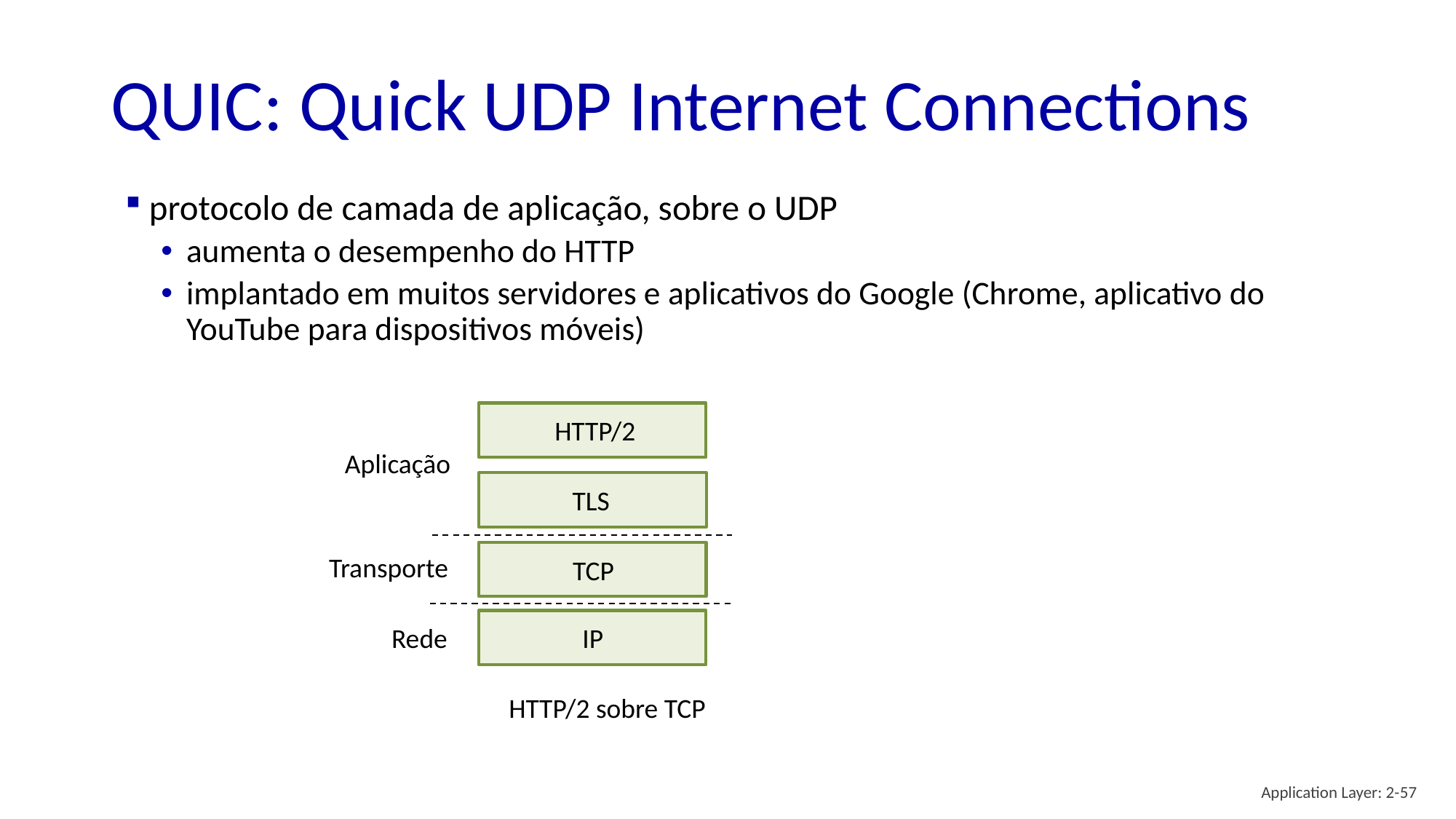

# QUIC: Quick UDP Internet Connections
protocolo de camada de aplicação, sobre o UDP
aumenta o desempenho do HTTP
implantado em muitos servidores e aplicativos do Google (Chrome, aplicativo do YouTube para dispositivos móveis)

HTTP/2 (reduzido)

HTTP/2
Aplicação
HTTP/3

QUIC

TLS

Transporte
TCP
UDP

IP
Rede
IP
HTTP/2 sobre o QUIC sobre o UDP
HTTP/2 sobre TCP
Application Layer: 2-57